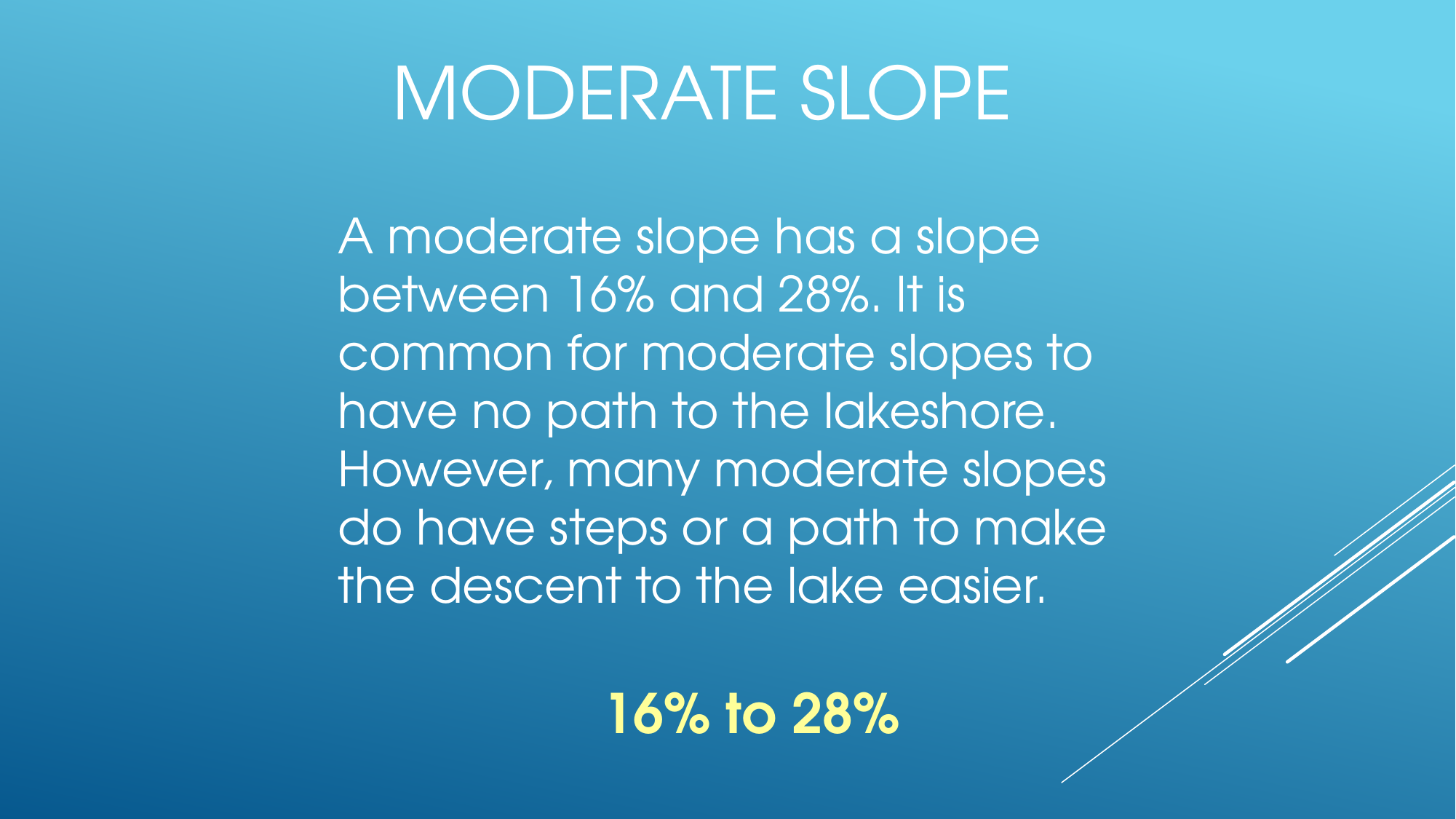

# Moderate Slope
A moderate slope has a slope between 16% and 28%. It is common for moderate slopes to have no path to the lakeshore. However, many moderate slopes do have steps or a path to make the descent to the lake easier.

16% to 28%